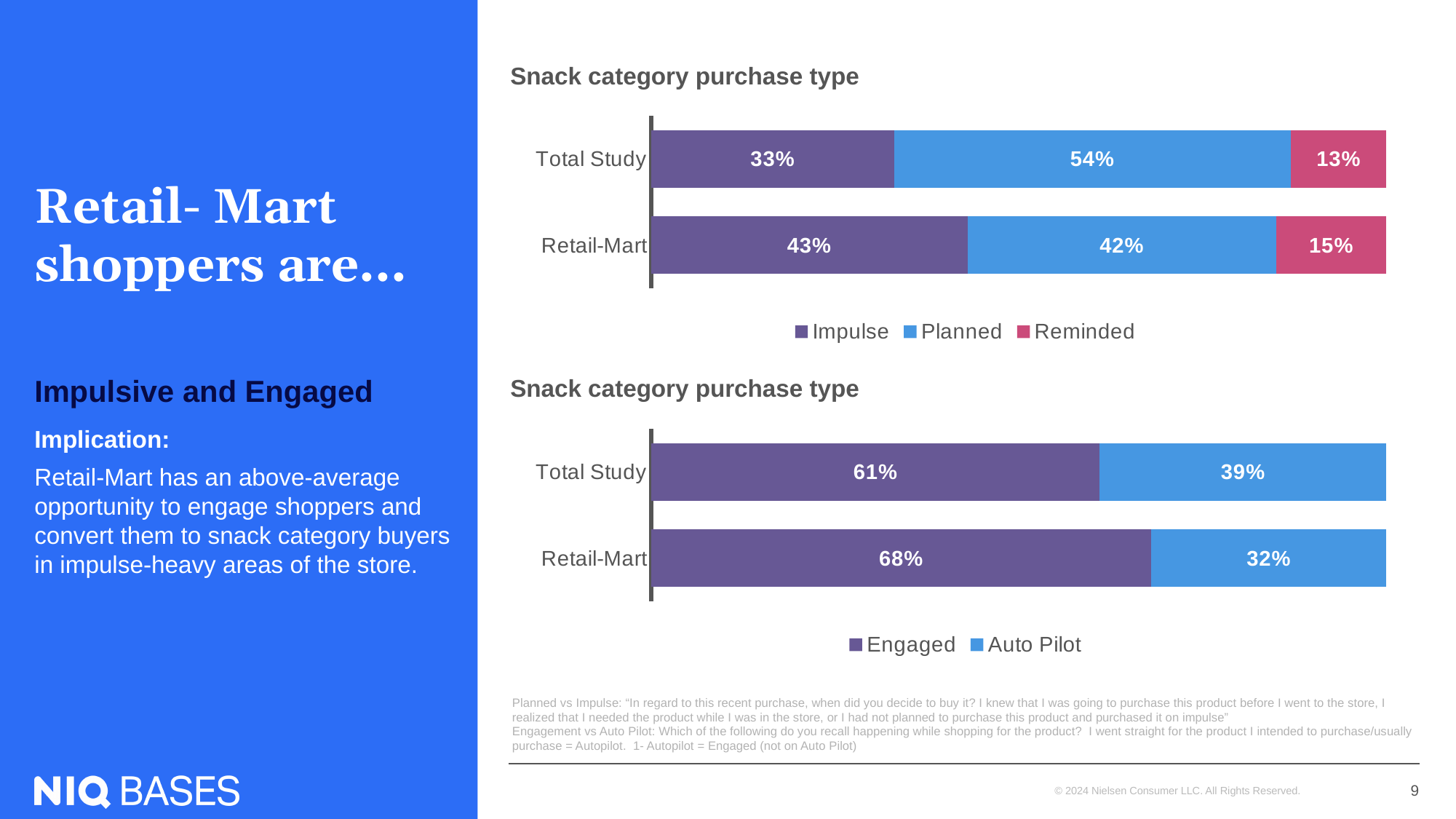

# Retail- Mart shoppers are...
Snack category purchase type

### Chart

| Category | Impulse | Planned | Reminded |
|---|---|---|---|
| Retail-Mart | 0.43 | 0.42 | 0.15 |
| Total Study | 0.33 | 0.54 | 0.13 |
Impulsive and Engaged
Snack category purchase type

### Chart

| Category | Engaged | Auto Pilot |
|---|---|---|
| Retail-Mart | 0.68 | 0.32 |
| Total Study | 0.61 | 0.39 |
Implication:
Retail-Mart has an above-average opportunity to engage shoppers and convert them to snack category buyers in impulse-heavy areas of the store.
Planned vs Impulse: “In regard to this recent purchase, when did you decide to buy it? I knew that I was going to purchase this product before I went to the store, I realized that I needed the product while I was in the store, or I had not planned to purchase this product and purchased it on impulse”
Engagement vs Auto Pilot: Which of the following do you recall happening while shopping for the product?  I went straight for the product I intended to purchase/usually purchase = Autopilot.  1- Autopilot = Engaged (not on Auto Pilot)
9